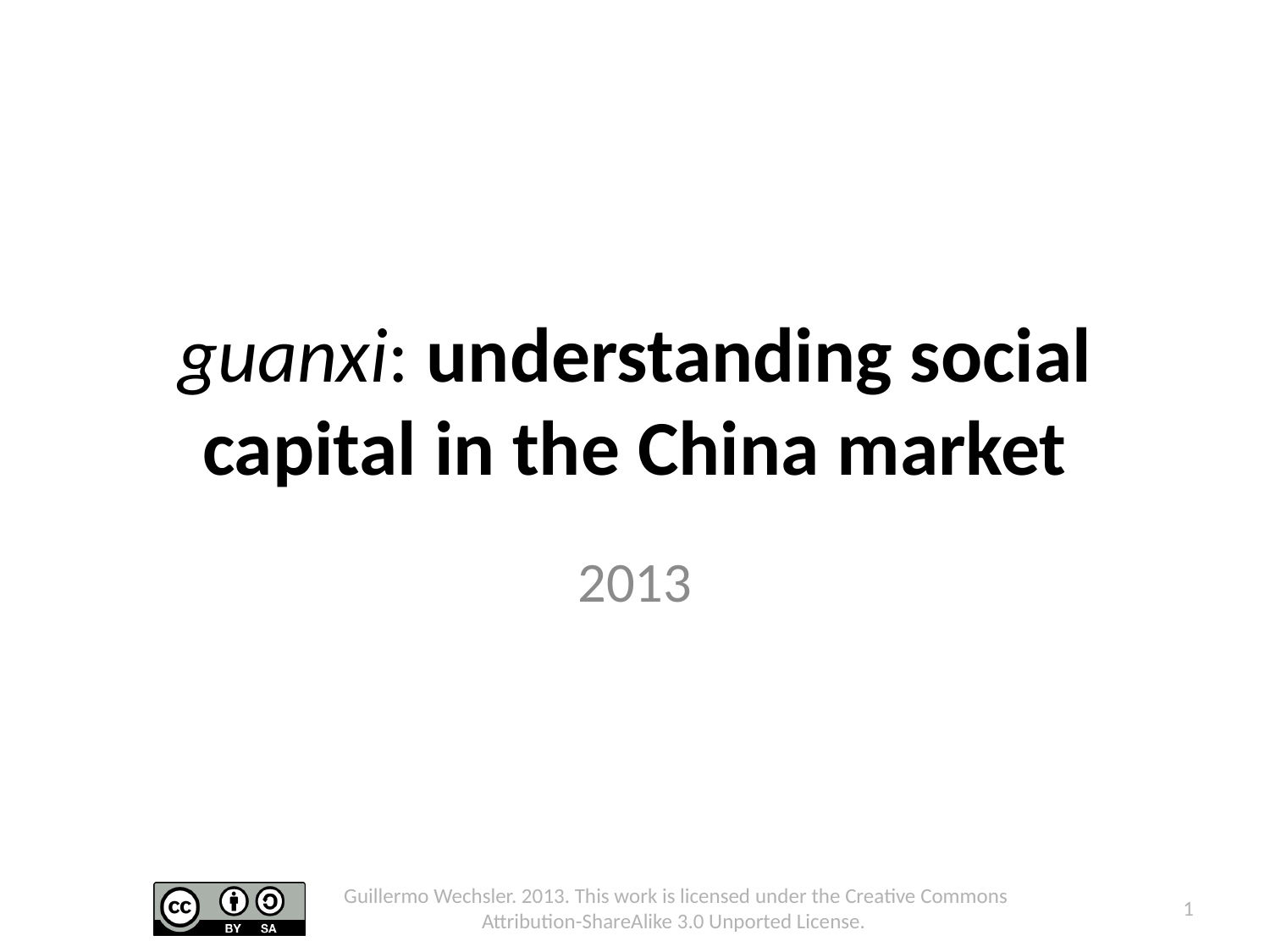

# guanxi: understanding social capital in the China market
2013
Guillermo Wechsler. 2013. This work is licensed under the Creative Commons Attribution-ShareAlike 3.0 Unported License.
1